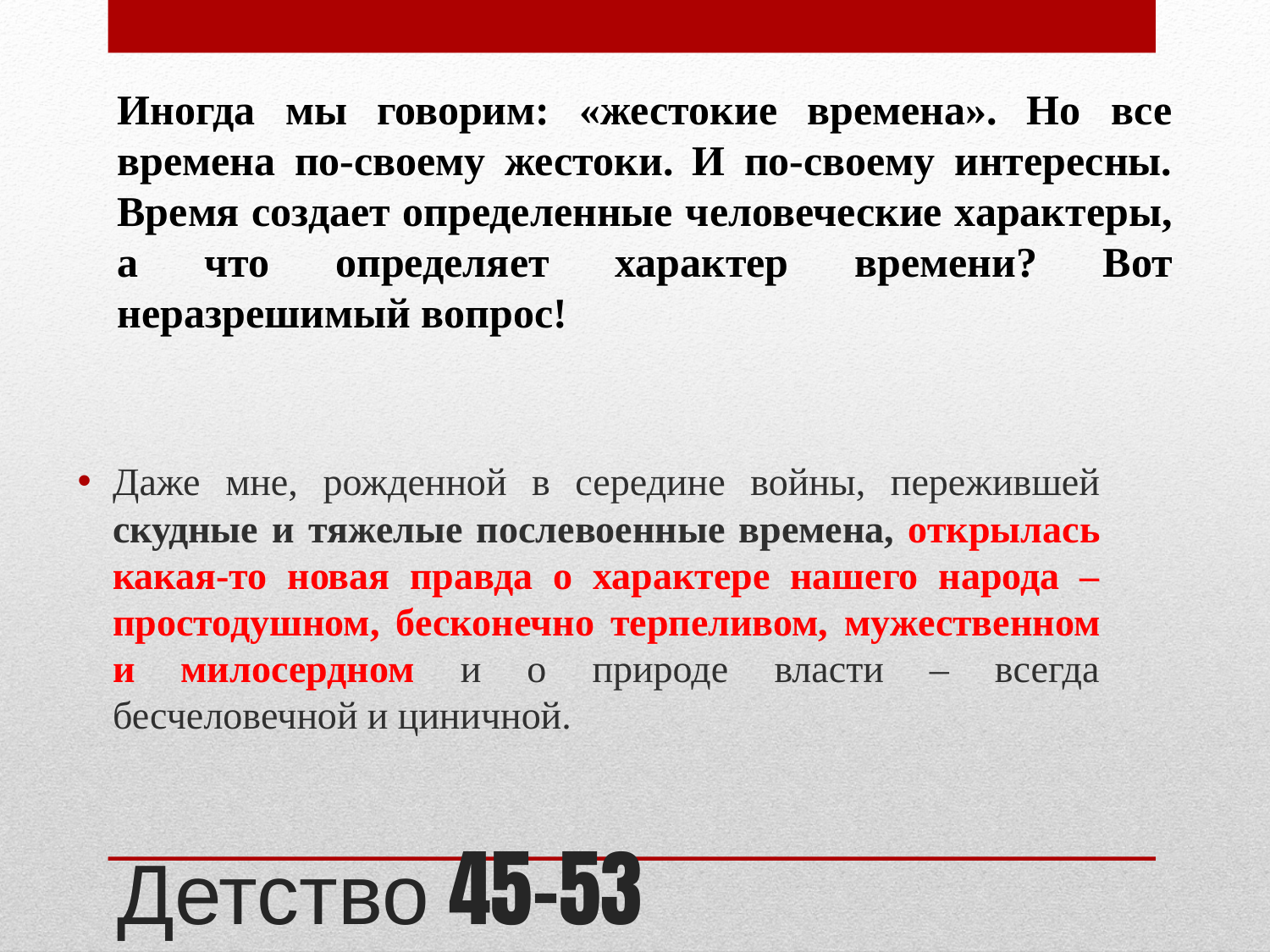

Иногда мы говорим: «жестокие времена». Но все времена по-своему жестоки. И по-своему интересны. Время создает определенные человеческие характеры, а что определяет характер времени? Вот неразрешимый вопрос!

Даже мне, рожденной в середине войны, пережившей скудные и тяжелые послевоенные времена, открылась какая-то новая правда о характере нашего народа – простодушном, бесконечно терпеливом, мужественном и милосердном и о природе власти – всегда бесчеловечной и циничной.

# Детство 45-53